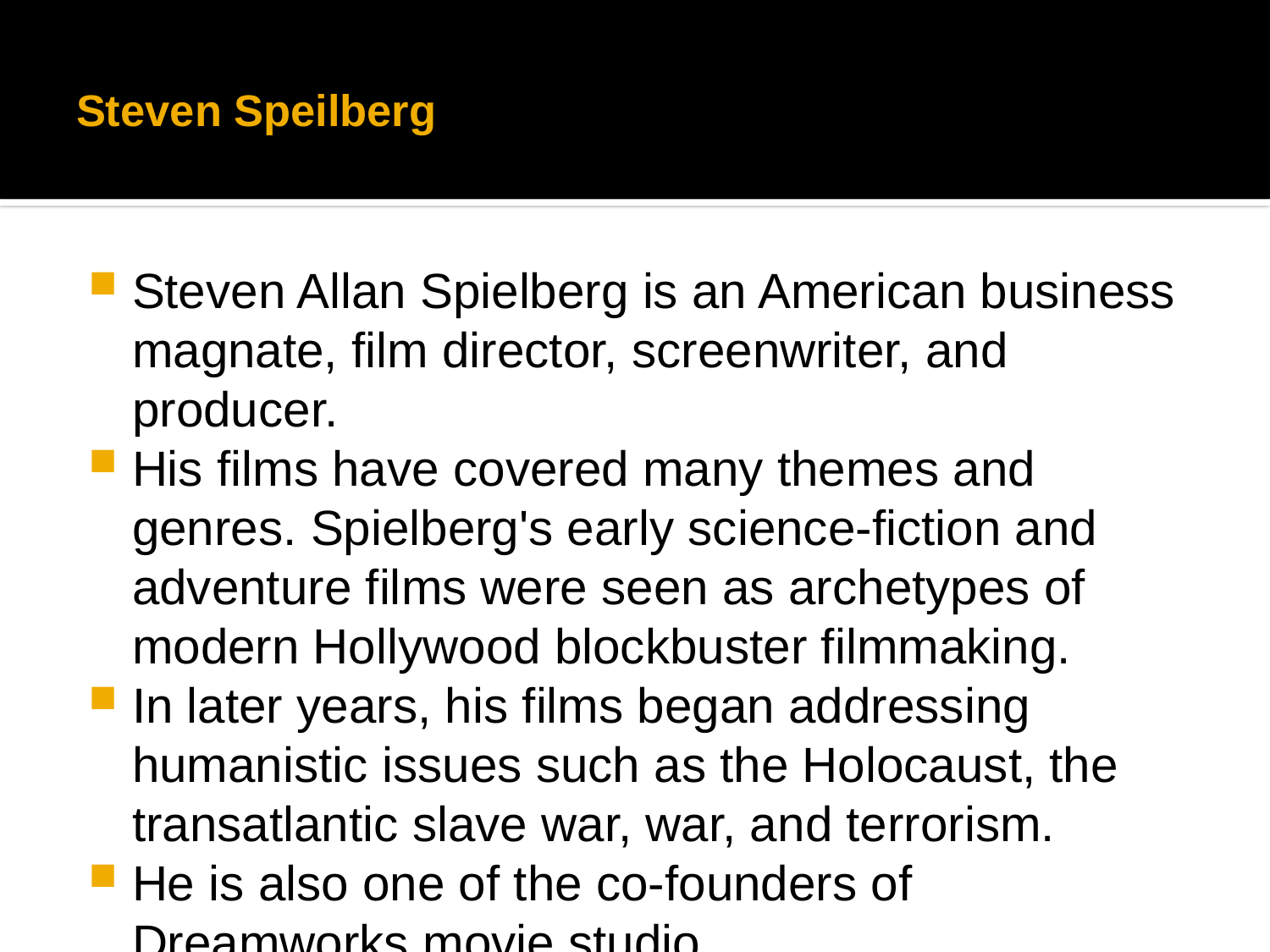

# Steven Speilberg
Steven Allan Spielberg is an American business magnate, film director, screenwriter, and producer.
His films have covered many themes and genres. Spielberg's early science-fiction and adventure films were seen as archetypes of modern Hollywood blockbuster filmmaking.
In later years, his films began addressing humanistic issues such as the Holocaust, the transatlantic slave war, war, and terrorism.
He is also one of the co-founders of Dreamworks movie studio.
Most of his films deal with ordinary characters searching for or coming in contact with extraordinary beings or finding themselves in extraordinary circumstances.